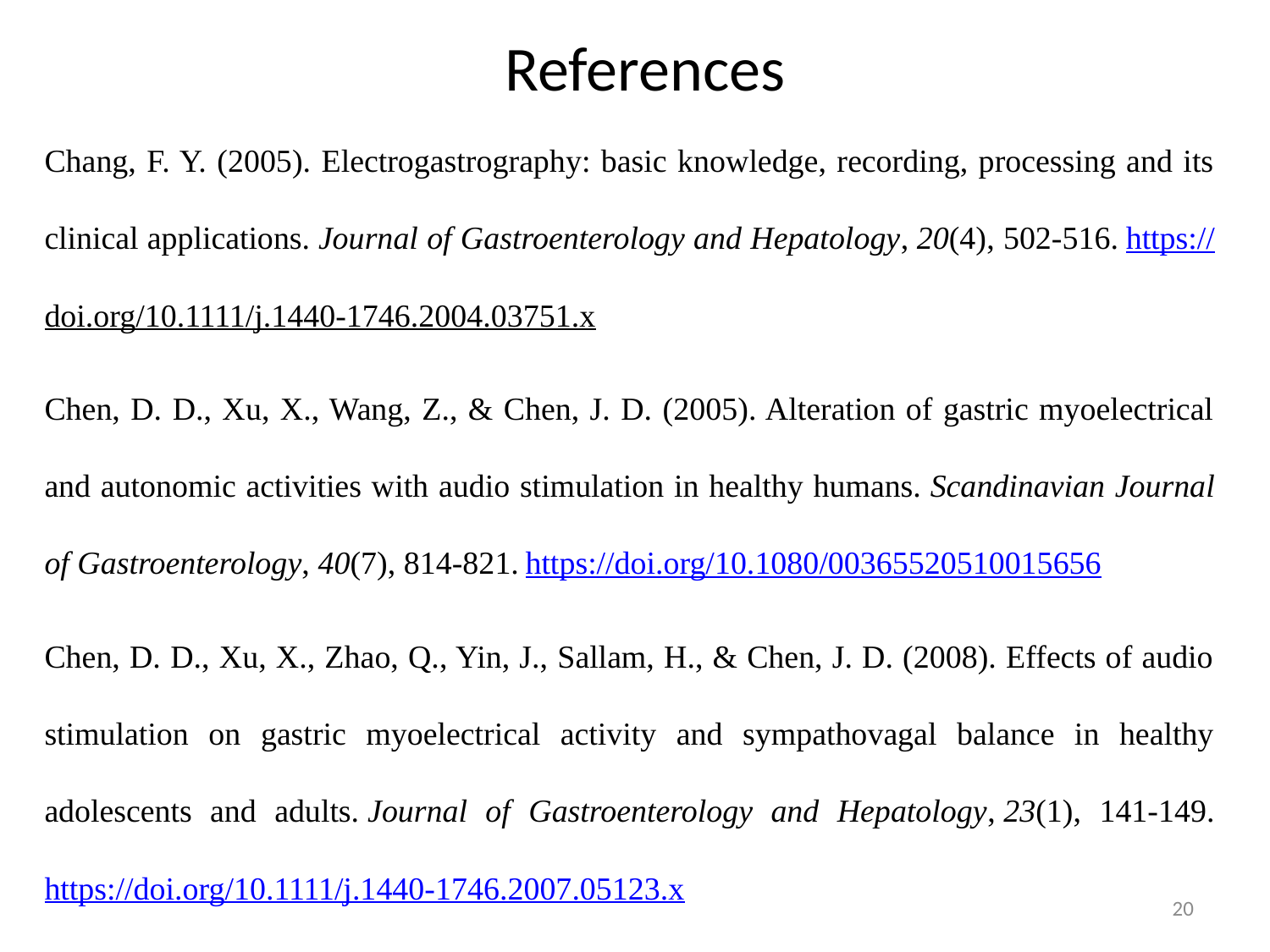

# References
Chang, F. Y. (2005). Electrogastrography: basic knowledge, recording, processing and its clinical applications. Journal of Gastroenterology and Hepatology, 20(4), 502-516. https://doi.org/10.1111/j.1440-1746.2004.03751.x
Chen, D. D., Xu, X., Wang, Z., & Chen, J. D. (2005). Alteration of gastric myoelectrical and autonomic activities with audio stimulation in healthy humans. Scandinavian Journal of Gastroenterology, 40(7), 814-821. https://doi.org/10.1080/00365520510015656
Chen, D. D., Xu, X., Zhao, Q., Yin, J., Sallam, H., & Chen, J. D. (2008). Effects of audio stimulation on gastric myoelectrical activity and sympathovagal balance in healthy adolescents and adults. Journal of Gastroenterology and Hepatology, 23(1), 141-149. https://doi.org/10.1111/j.1440-1746.2007.05123.x
20